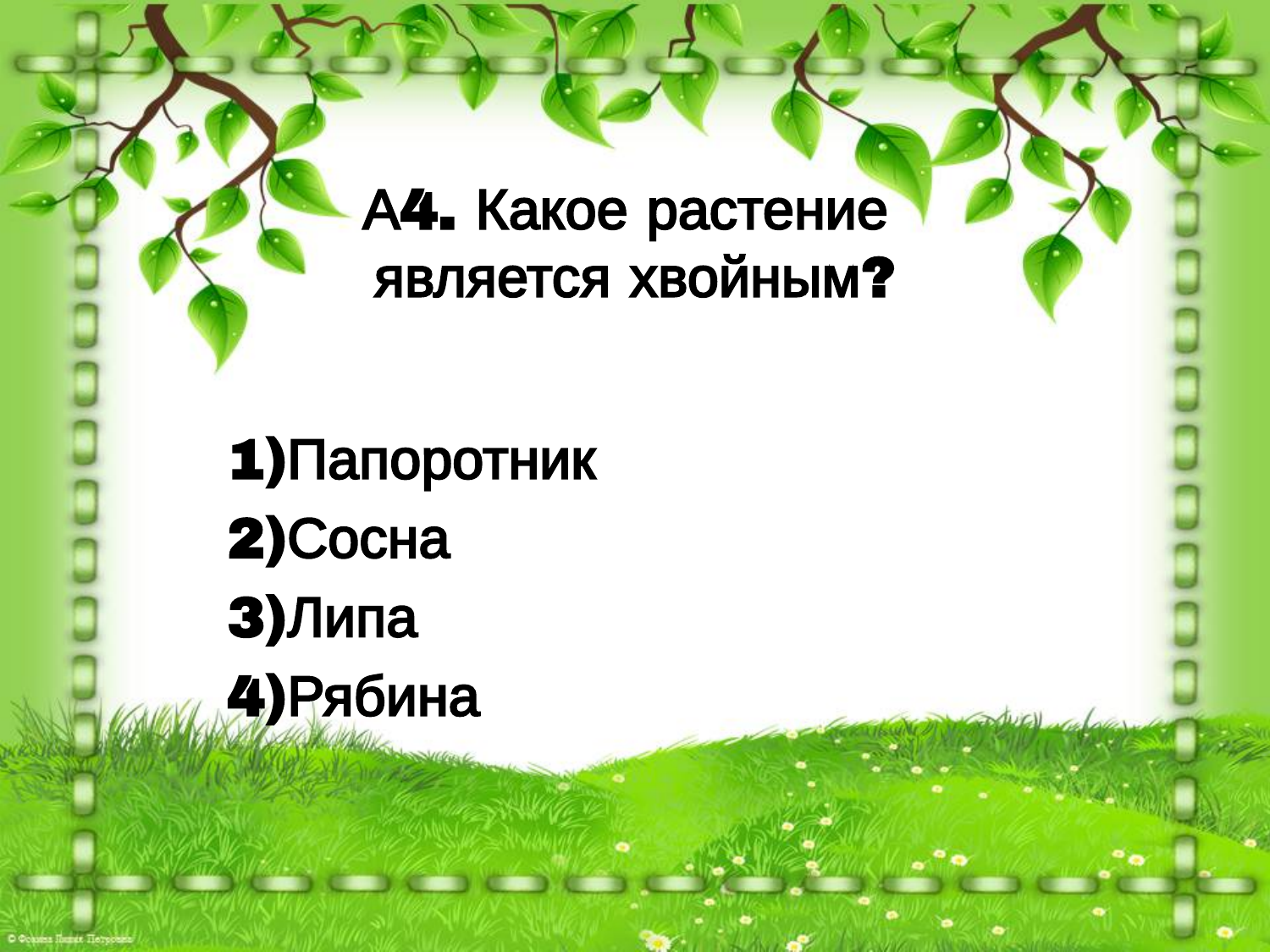

# А4. Какое растение является хвойным?
Папоротник
Сосна
Липа
Рябина